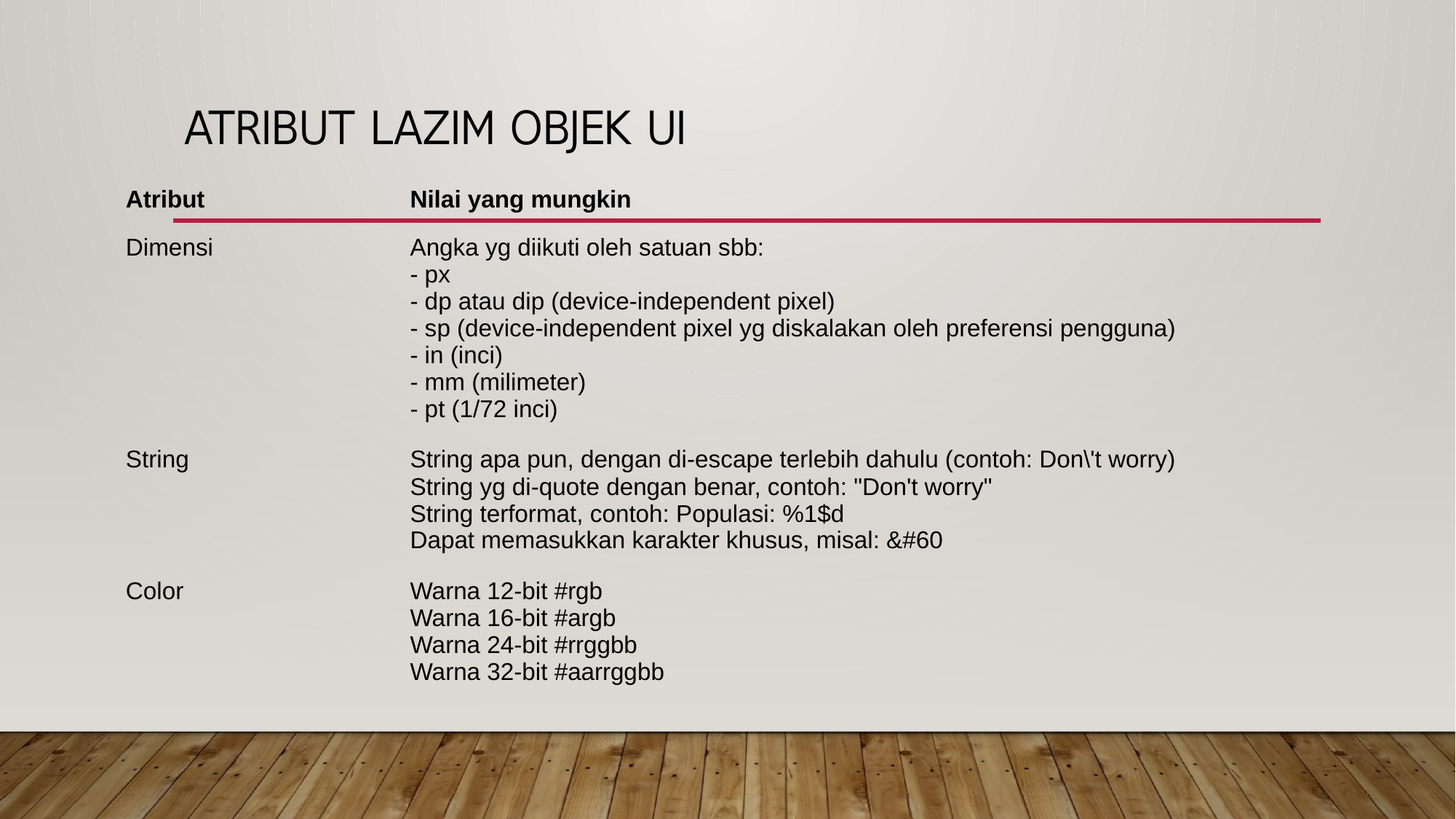

# Atribut lazim Objek UI
| Atribut | Nilai yang mungkin |
| --- | --- |
| Dimensi | Angka yg diikuti oleh satuan sbb: - px - dp atau dip (device-independent pixel) - sp (device-independent pixel yg diskalakan oleh preferensi pengguna) - in (inci) - mm (milimeter) - pt (1/72 inci) |
| String | String apa pun, dengan di-escape terlebih dahulu (contoh: Don\'t worry) String yg di-quote dengan benar, contoh: "Don't worry" String terformat, contoh: Populasi: %1$d Dapat memasukkan karakter khusus, misal: &#60 |
| Color | Warna 12-bit #rgb Warna 16-bit #argb Warna 24-bit #rrggbb Warna 32-bit #aarrggbb |